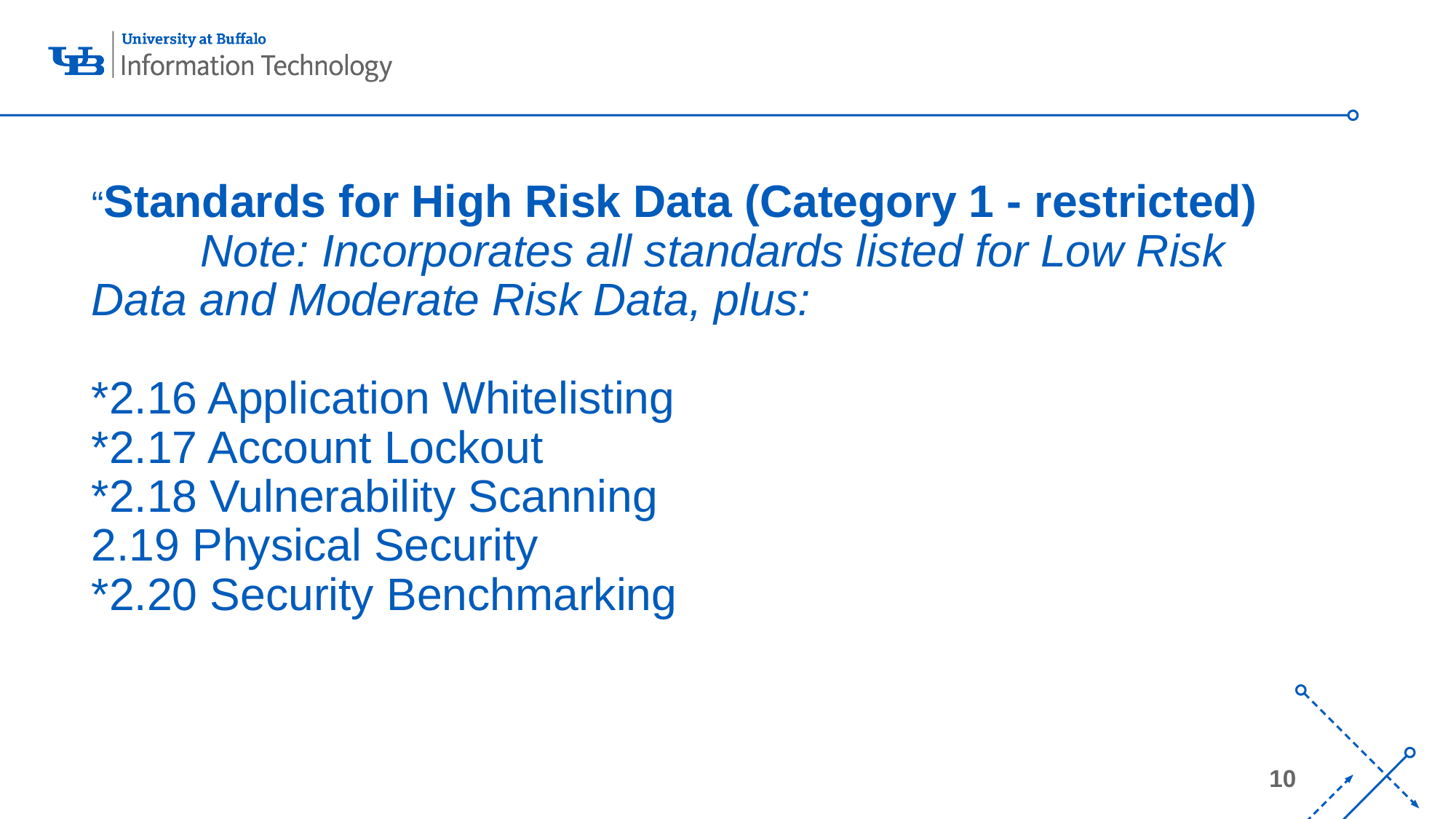

“Standards for High Risk Data (Category 1 - restricted)
	Note: Incorporates all standards listed for Low Risk Data and Moderate Risk Data, plus:

*2.16 Application Whitelisting
*2.17 Account Lockout
*2.18 Vulnerability Scanning
2.19 Physical Security
*2.20 Security Benchmarking